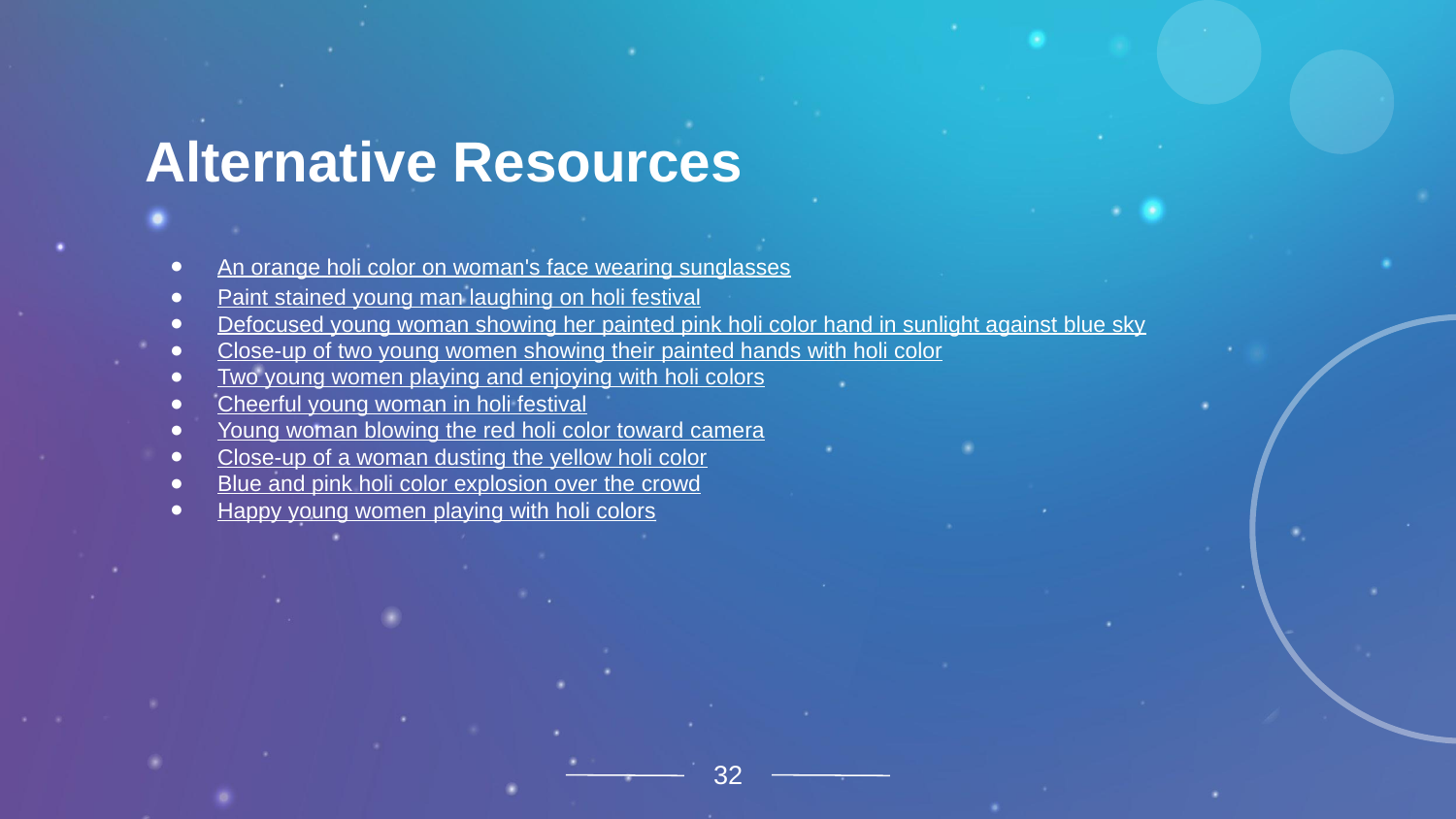

# Alternative Resources
An orange holi color on woman's face wearing sunglasses
Paint stained young man laughing on holi festival
Defocused young woman showing her painted pink holi color hand in sunlight against blue sky
Close-up of two young women showing their painted hands with holi color
Two young women playing and enjoying with holi colors
Cheerful young woman in holi festival
Young woman blowing the red holi color toward camera
Close-up of a woman dusting the yellow holi color
Blue and pink holi color explosion over the crowd
Happy young women playing with holi colors
32